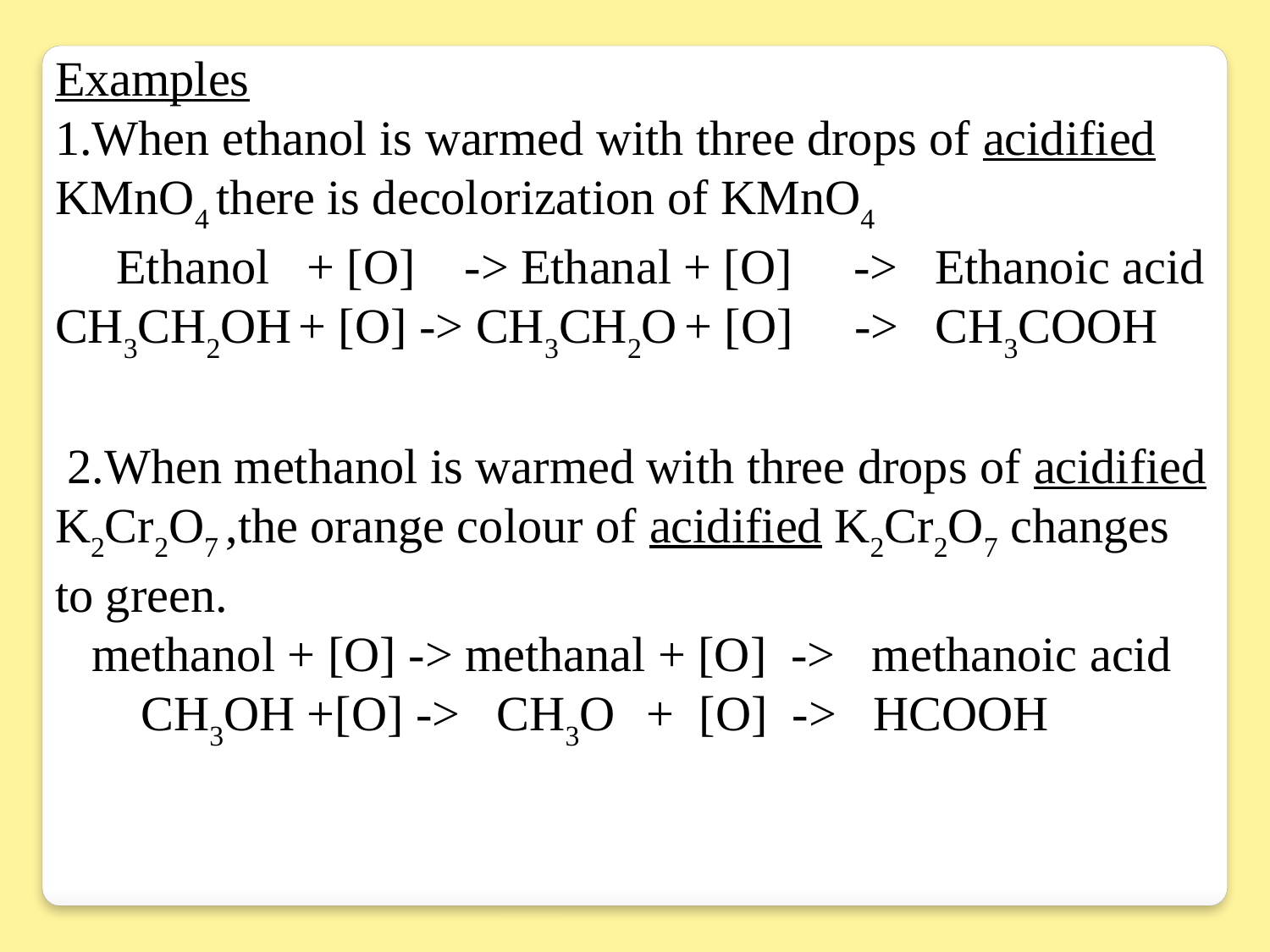

Examples
1.When ethanol is warmed with three drops of acidified KMnO4 there is decolorization of KMnO4
     Ethanol   + [O]    -> Ethanal + [O]     ->   Ethanoic acid
CH3CH2OH + [O] -> CH3CH2O + [O]     ->   CH3COOH

 2.When methanol is warmed with three drops of acidified K2Cr2O7 ,the orange colour of acidified K2Cr2O7 changes to green.
   methanol + [O] -> methanal + [O]  ->   methanoic acid
       CH3OH +[O] ->   CH3O   +  [O]  ->   HCOOH